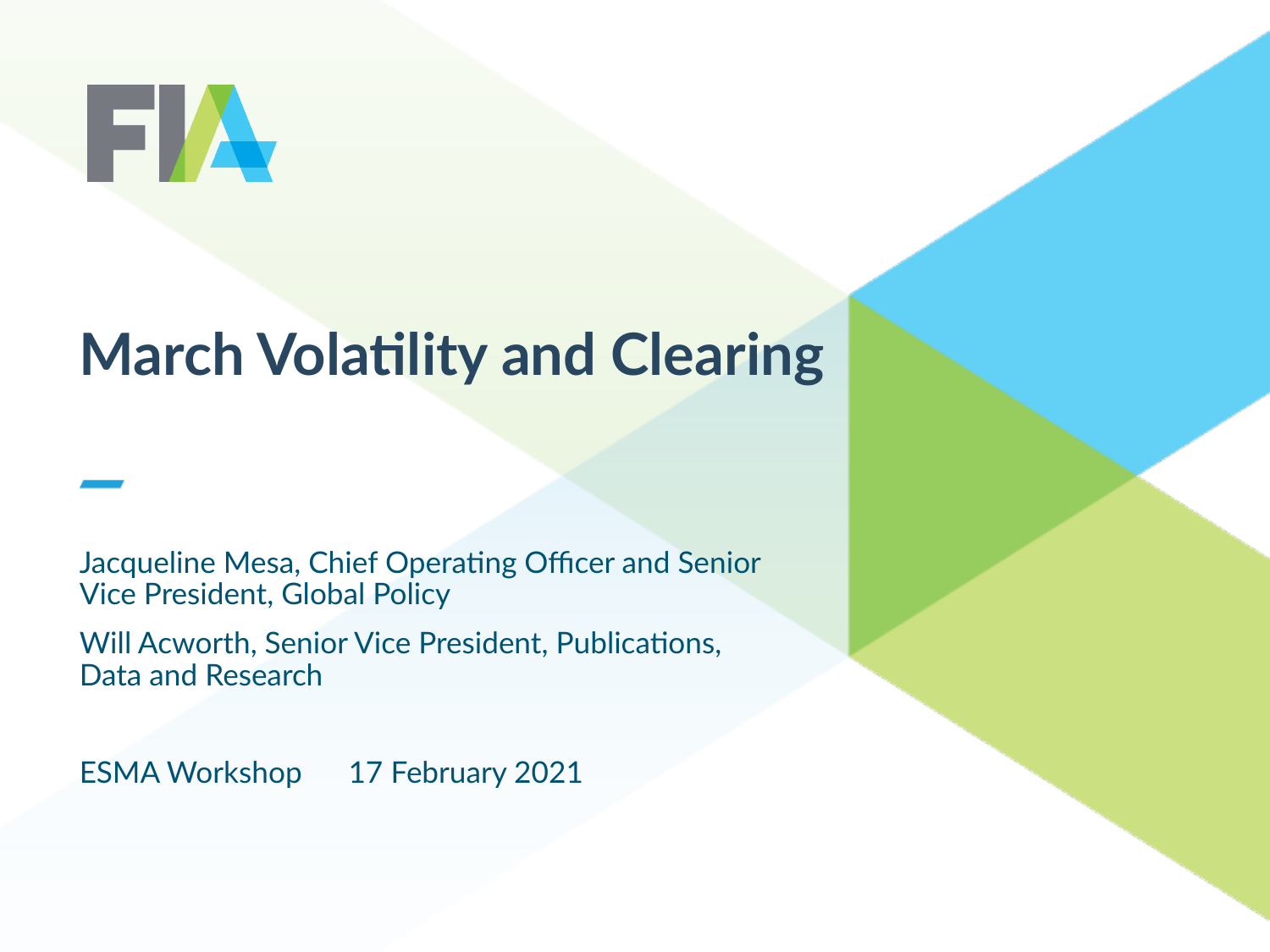

# March Volatility and Clearing
Jacqueline Mesa, Chief Operating Officer and Senior Vice President, Global Policy
Will Acworth, Senior Vice President, Publications, Data and Research

ESMA Workshop	    17 February 2021